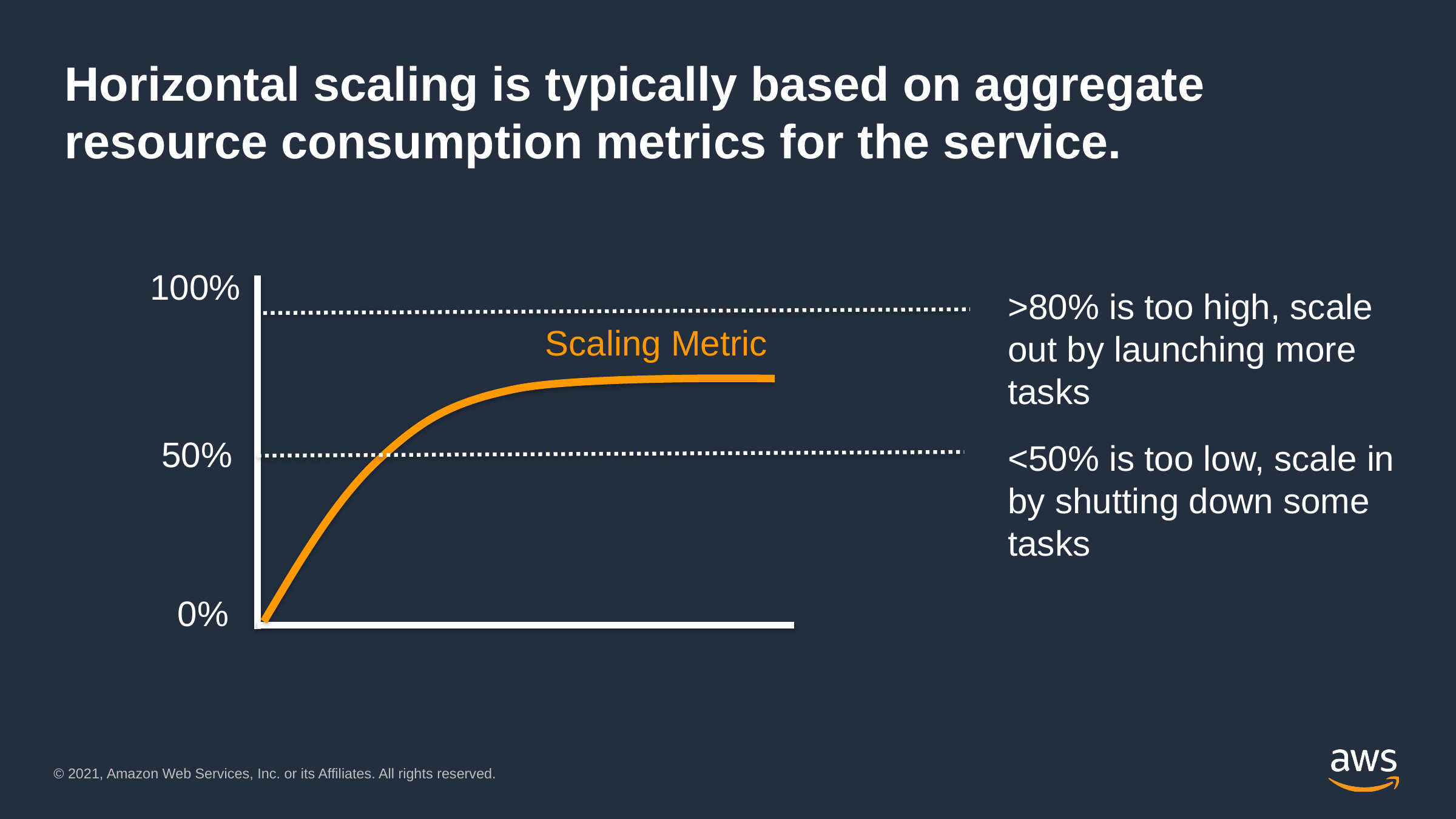

# Horizontal scaling is typically based on aggregate resource consumption metrics for the service.
100%
>80% is too high, scale out by launching more tasks
Scaling Metric

50%
<50% is too low, scale in by shutting down some tasks
0%